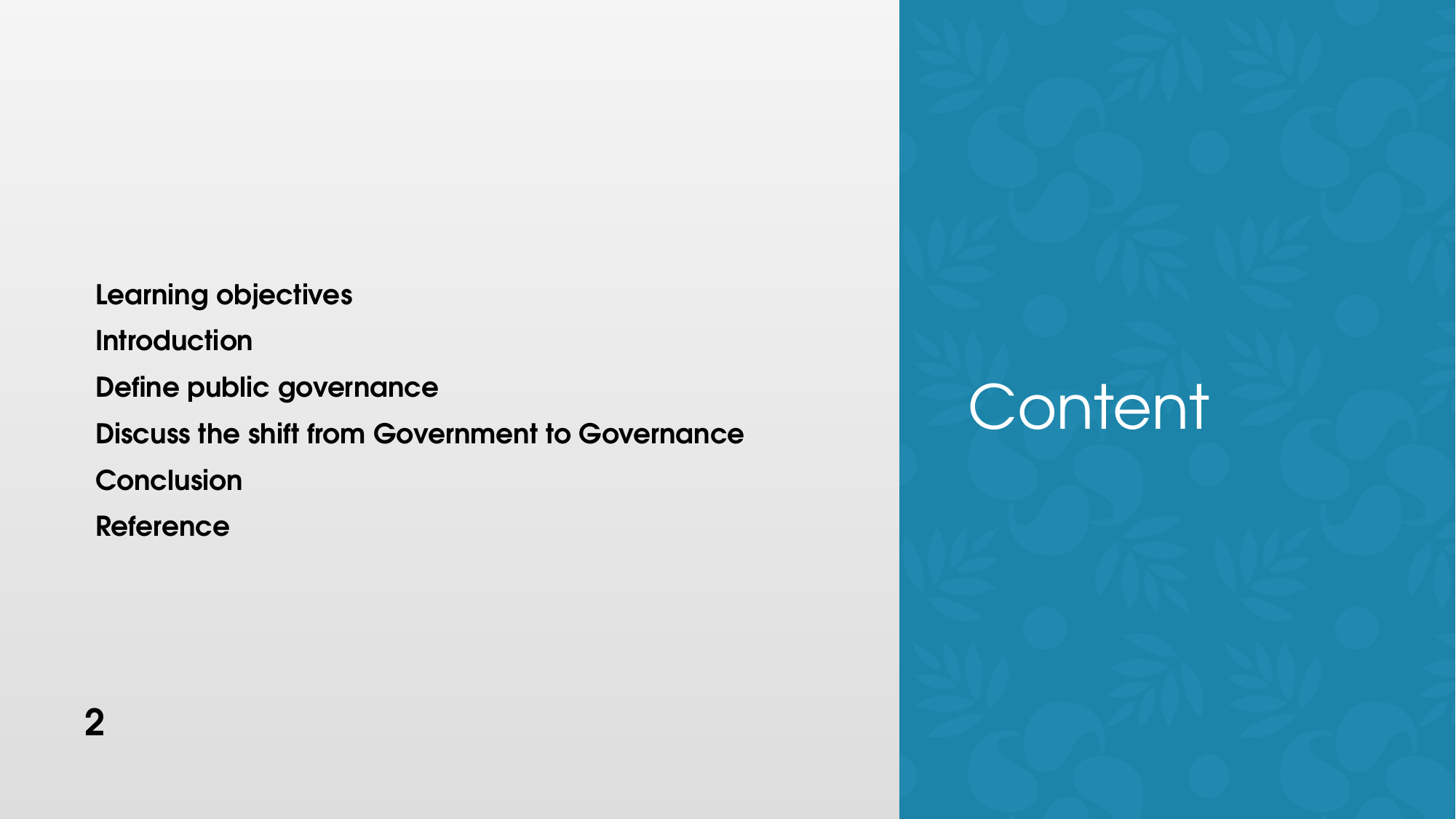

Learning objectives
 Introduction
 Define public governance
 Discuss the shift from Government to Governance
 Conclusion
 Reference
# Content
2